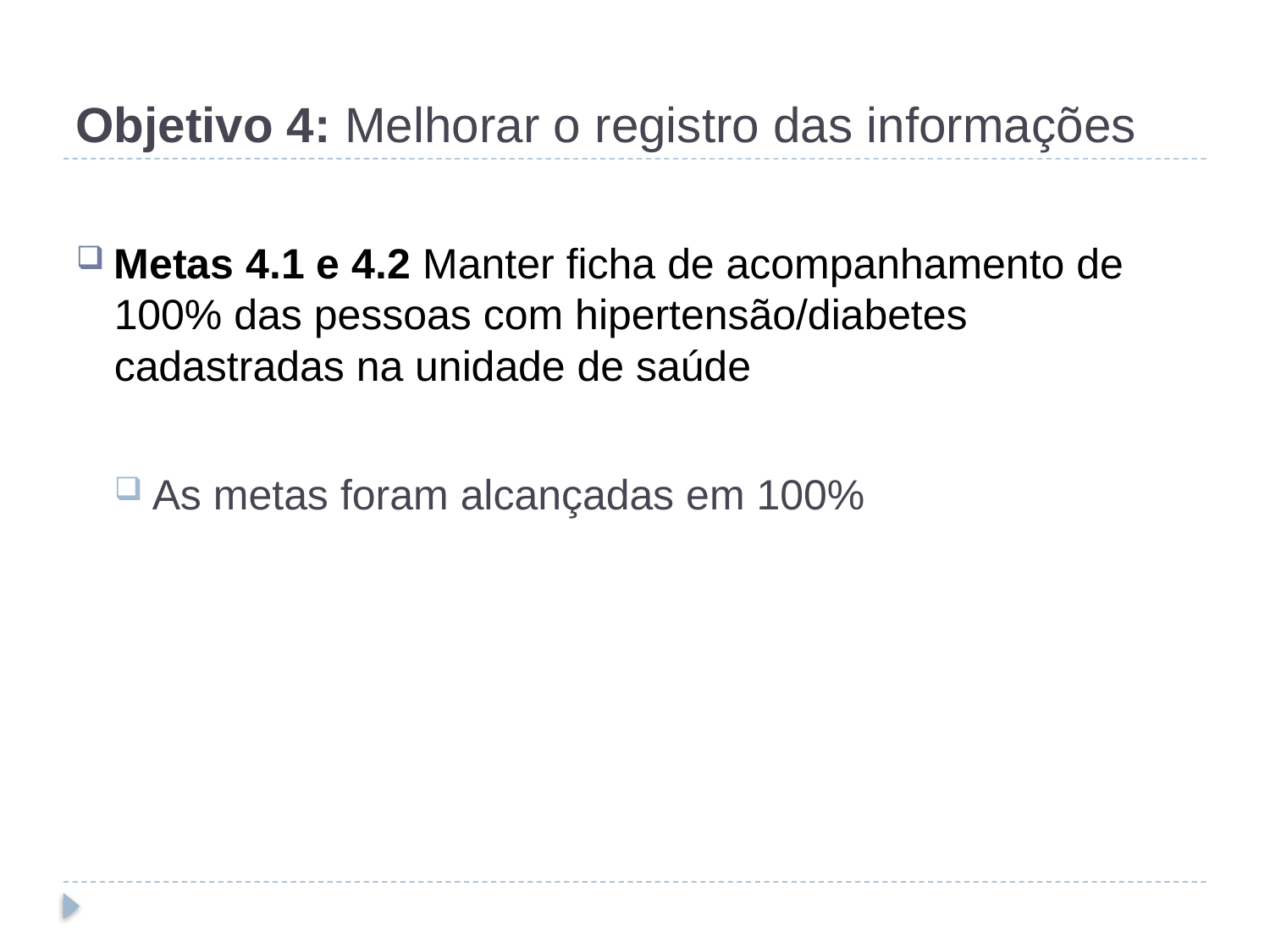

# Objetivo 4: Melhorar o registro das informações

Metas 4.1 e 4.2 Manter ficha de acompanhamento de 100% das pessoas com hipertensão/diabetes cadastradas na unidade de saúde

As metas foram alcançadas em 100%